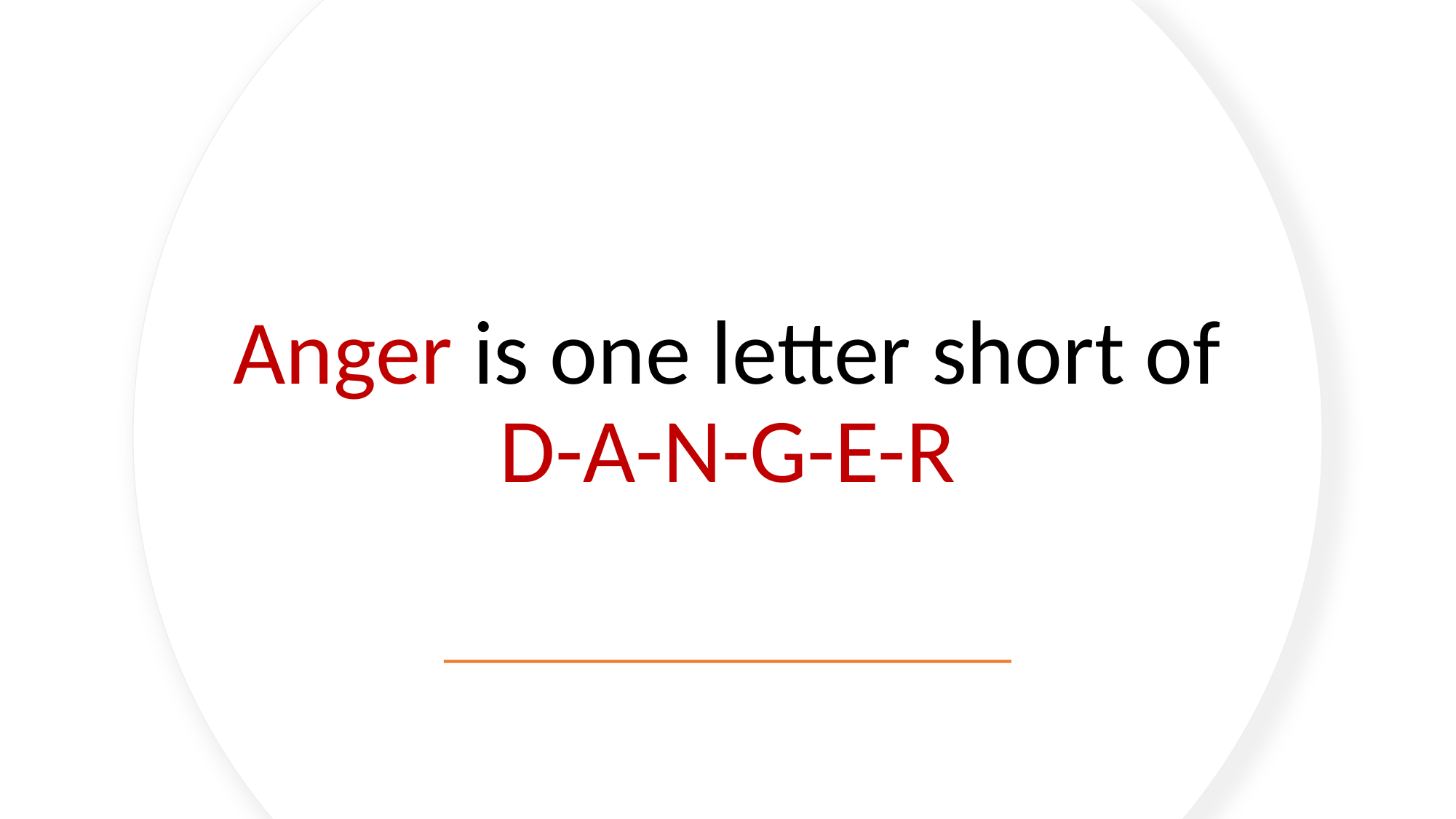

# Anger is one letter short of D-A-N-G-E-R